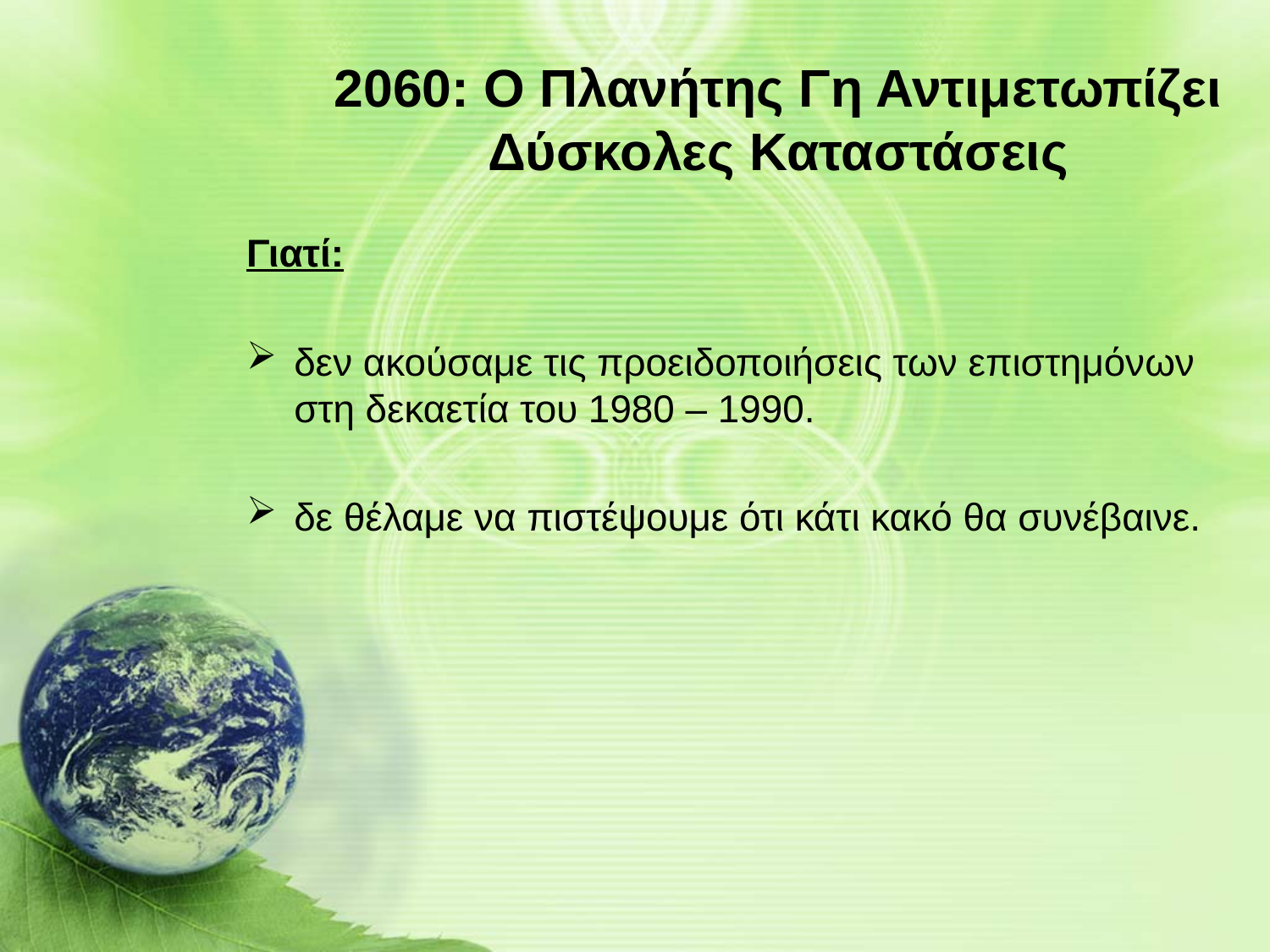

Γιατί:

δεν ακούσαμε τις προειδοποιήσεις των επιστημόνων στη δεκαετία του 1980 – 1990.

δε θέλαμε να πιστέψουμε ότι κάτι κακό θα συνέβαινε.
2060: Ο Πλανήτης Γη Αντιμετωπίζει Δύσκολες Καταστάσεις